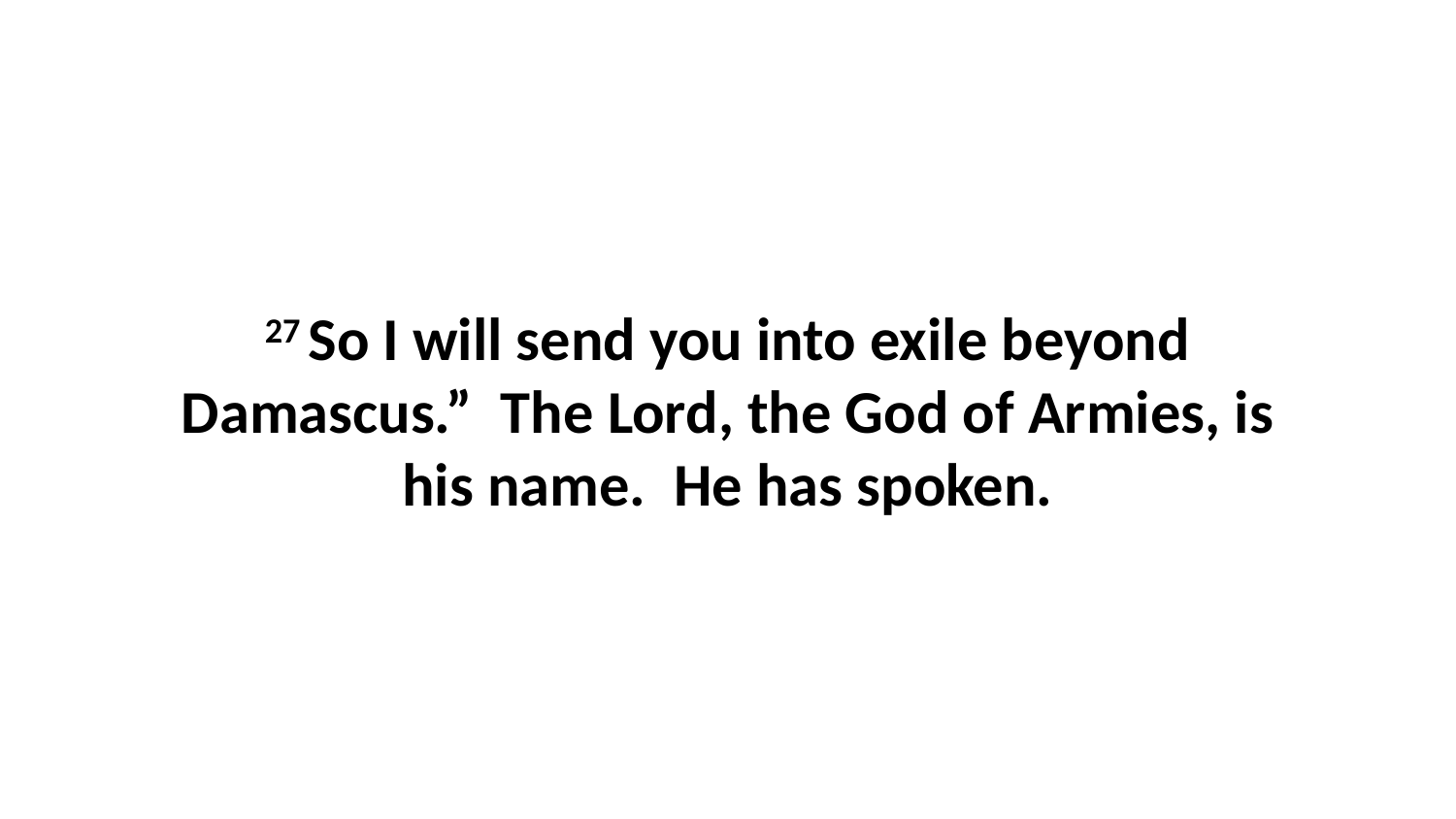

27 So I will send you into exile beyond Damascus.”  The Lord, the God of Armies, is his name.  He has spoken.